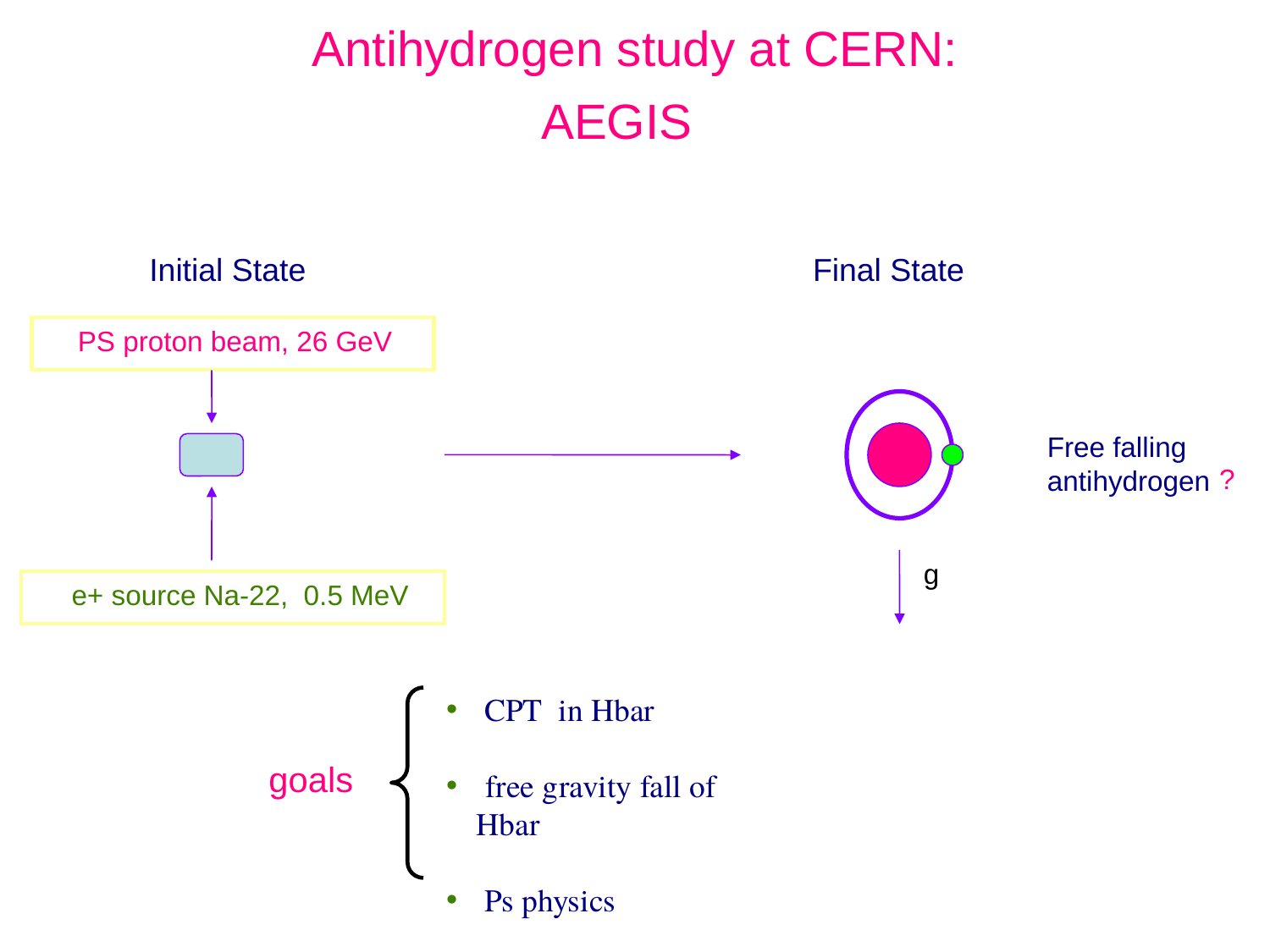

# Antihydrogen study at CERN: AEGIS

Initial State
Final State

PS proton beam, 26 GeV

Free falling
antihydrogen

?

g

e+ source Na-22,  0.5 MeV

 CPT  in Hbar

 free gravity fall of  Hbar

 Ps physics

goals